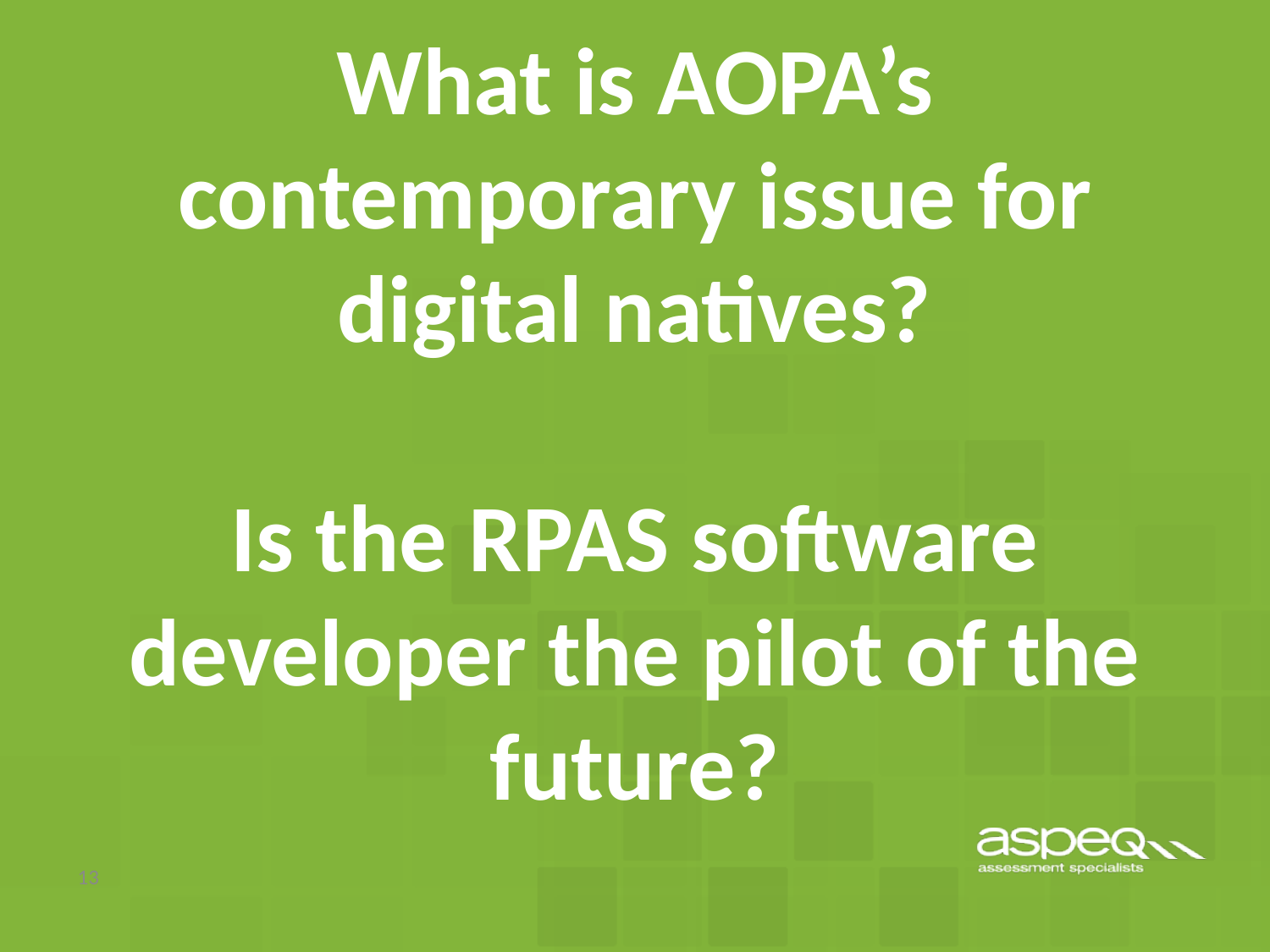

# What is AOPA’s contemporary issue for digital natives? Is the RPAS software developer the pilot of the future?
13